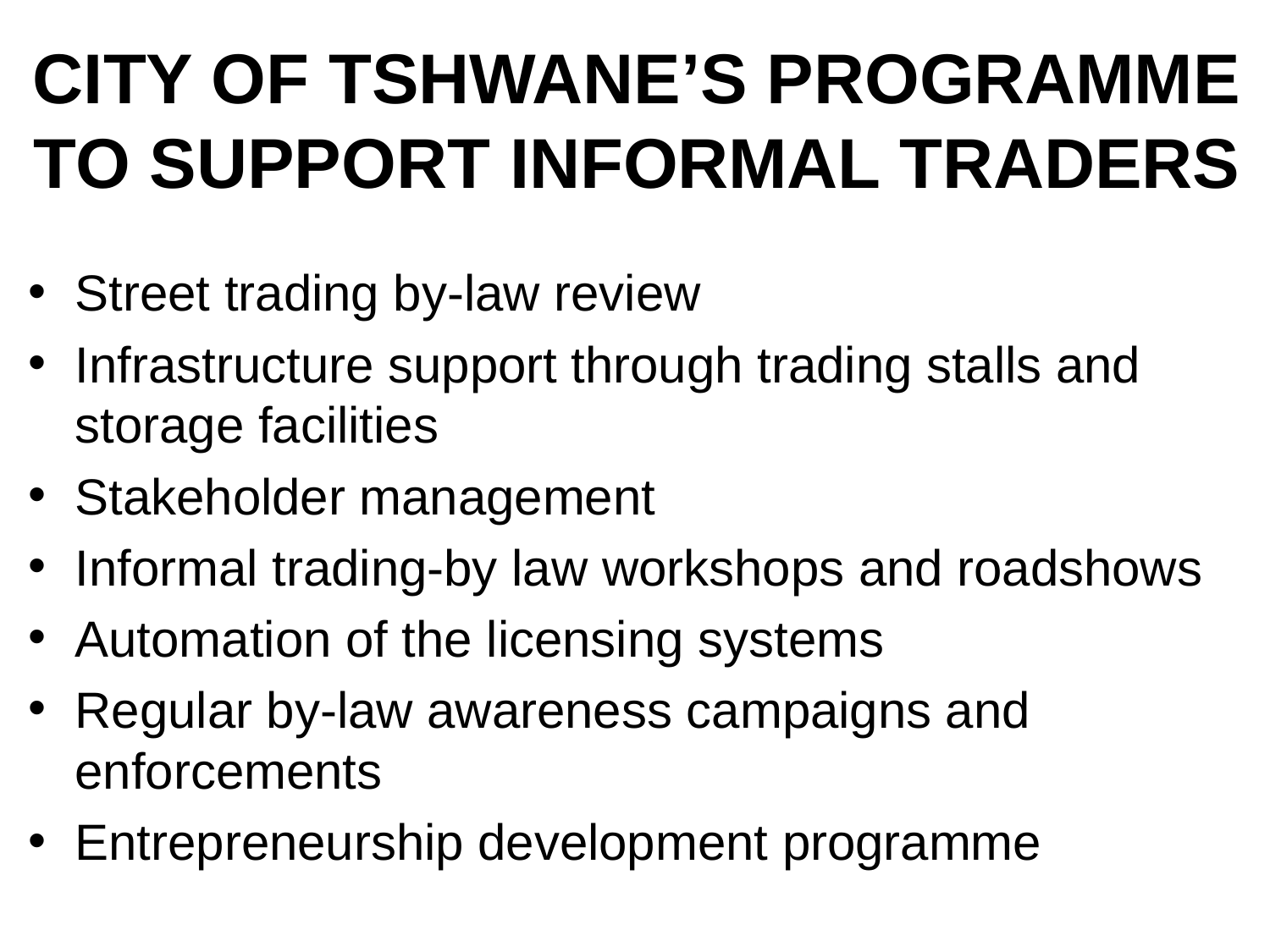

# CITY OF TSHWANE’S PROGRAMME TO SUPPORT INFORMAL TRADERS
Street trading by-law review
Infrastructure support through trading stalls and storage facilities
Stakeholder management
Informal trading-by law workshops and roadshows
Automation of the licensing systems
Regular by-law awareness campaigns and enforcements
Entrepreneurship development programme